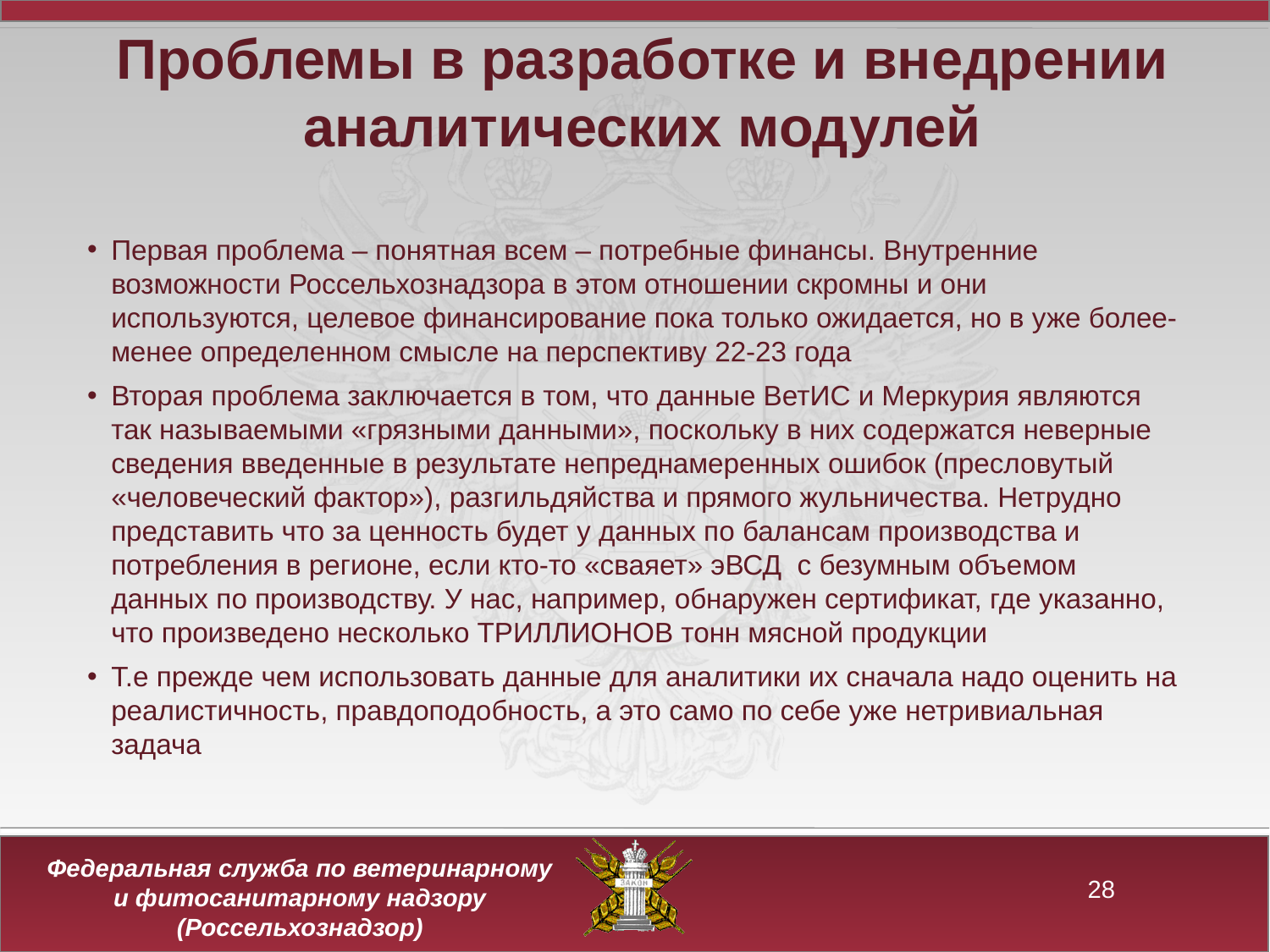

Проблемы в разработке и внедрении аналитических модулей
Первая проблема – понятная всем – потребные финансы. Внутренние возможности Россельхознадзора в этом отношении скромны и они используются, целевое финансирование пока только ожидается, но в уже более-менее определенном смысле на перспективу 22-23 года
Вторая проблема заключается в том, что данные ВетИС и Меркурия являются так называемыми «грязными данными», поскольку в них содержатся неверные сведения введенные в результате непреднамеренных ошибок (пресловутый «человеческий фактор»), разгильдяйства и прямого жульничества. Нетрудно представить что за ценность будет у данных по балансам производства и потребления в регионе, если кто-то «сваяет» эВСД  с безумным объемом данных по производству. У нас, например, обнаружен сертификат, где указанно, что произведено несколько ТРИЛЛИОНОВ тонн мясной продукции
Т.е прежде чем использовать данные для аналитики их сначала надо оценить на реалистичность, правдоподобность, а это само по себе уже нетривиальная задача
28